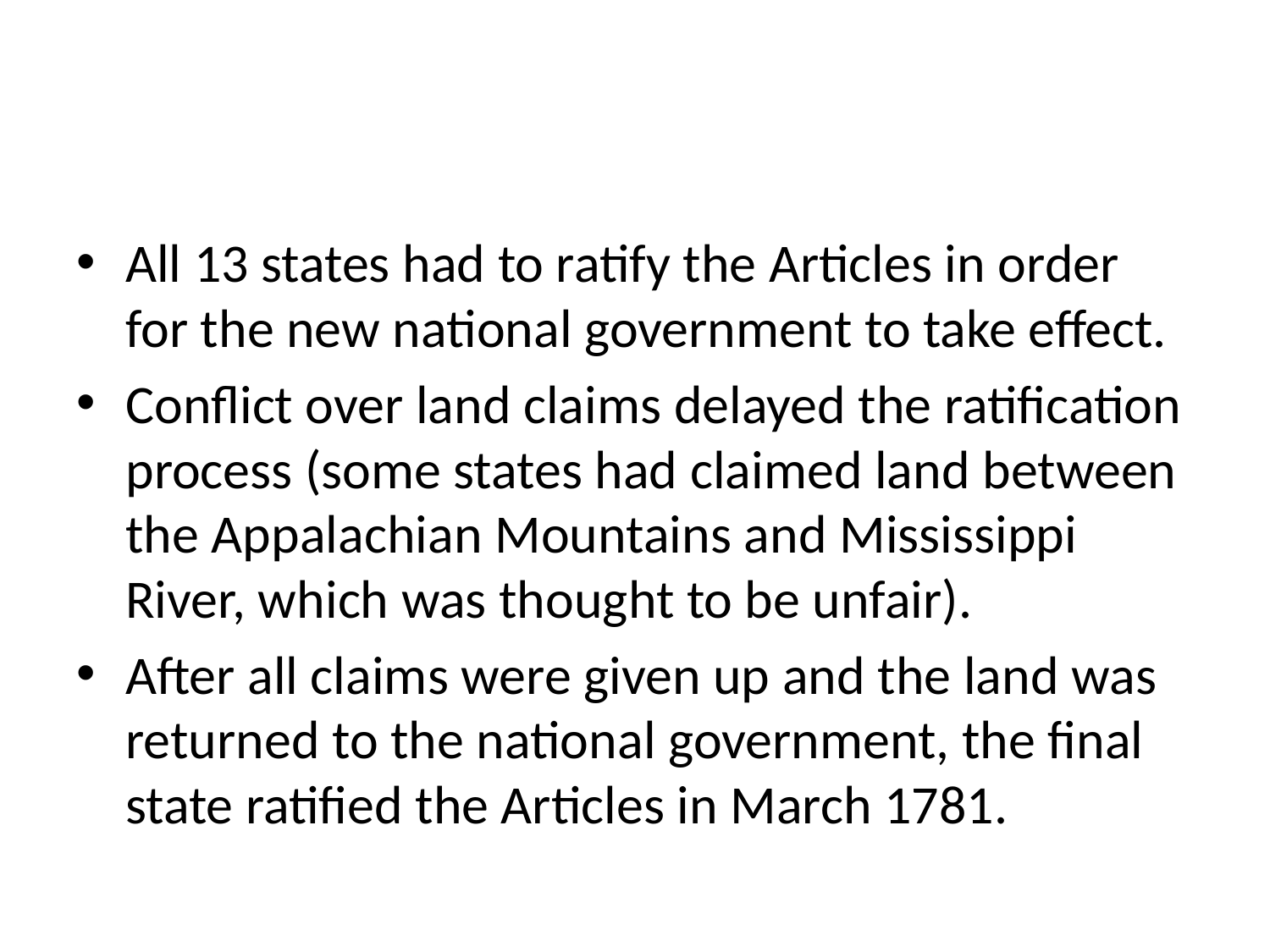

#
All 13 states had to ratify the Articles in order for the new national government to take effect.
Conflict over land claims delayed the ratification process (some states had claimed land between the Appalachian Mountains and Mississippi River, which was thought to be unfair).
After all claims were given up and the land was returned to the national government, the final state ratified the Articles in March 1781.